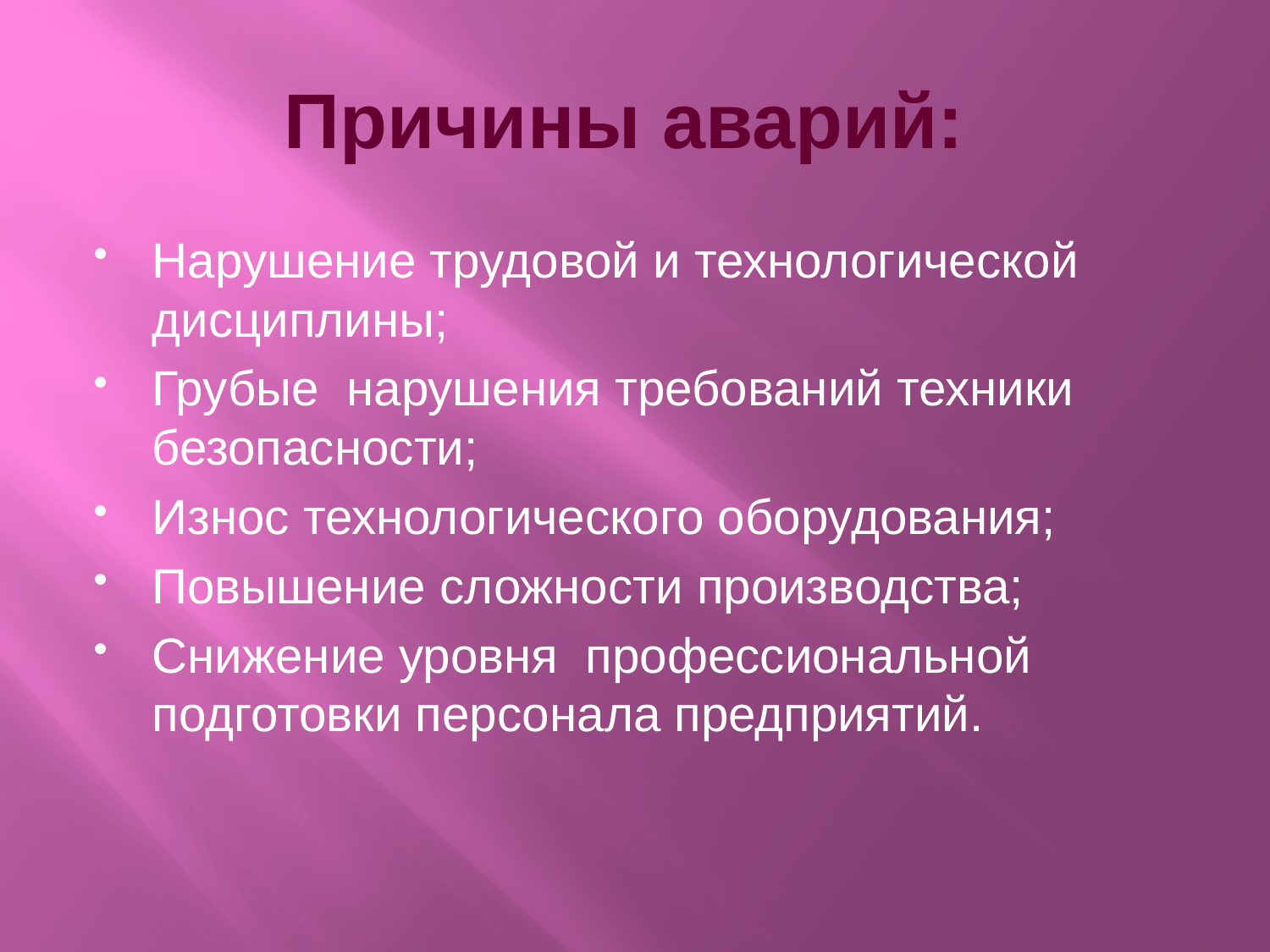

# Причины аварий:
Нарушение трудовой и технологической дисциплины;
Грубые  нарушения требований техники безопасности;
Износ технологического оборудования;
Повышение сложности производства;
Снижение уровня  профессиональной подготовки персонала предприятий.